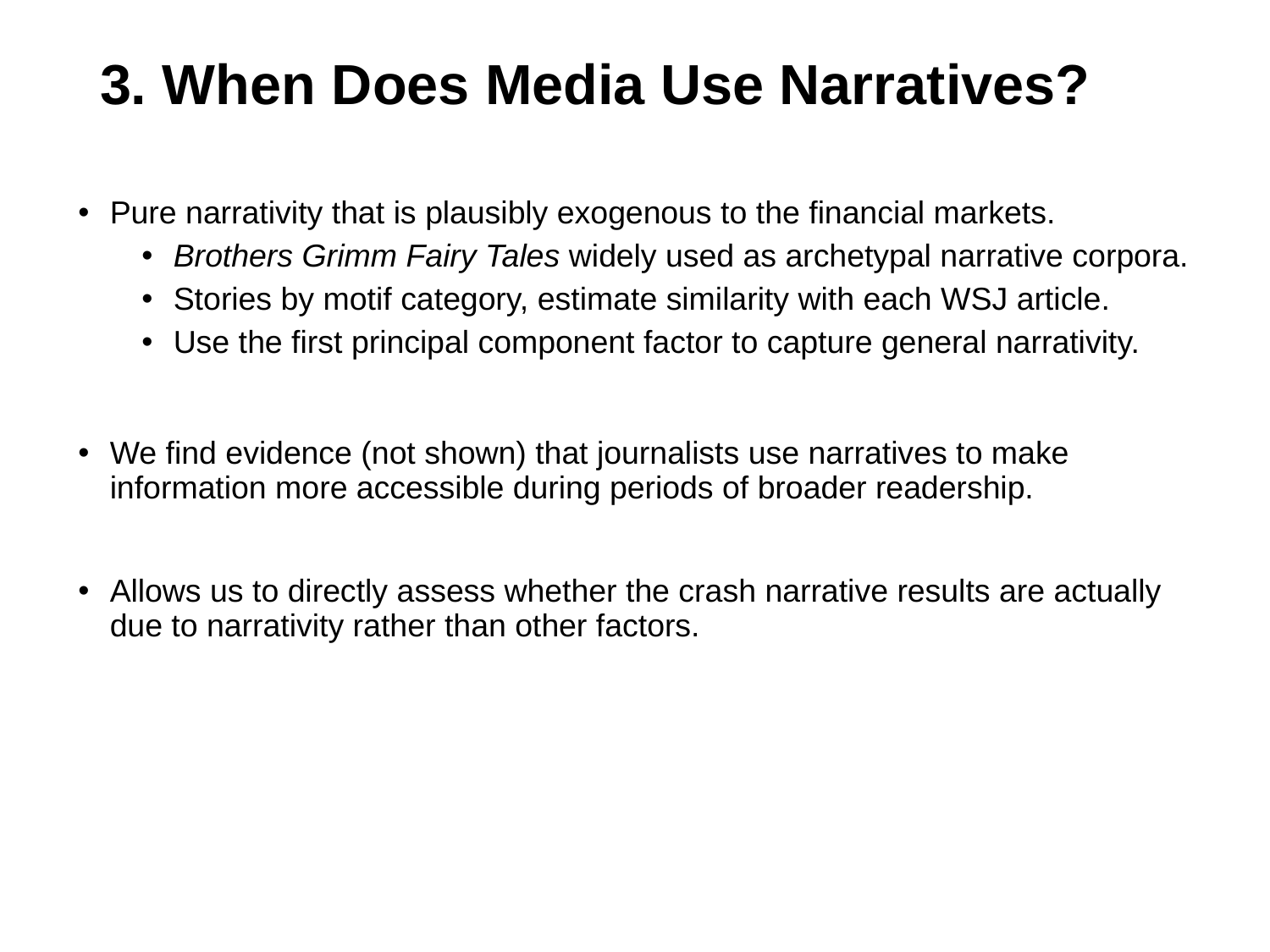

# 3. When Does Media Use Narratives?
Pure narrativity that is plausibly exogenous to the financial markets.
Brothers Grimm Fairy Tales widely used as archetypal narrative corpora.
Stories by motif category, estimate similarity with each WSJ article.
Use the first principal component factor to capture general narrativity.

We find evidence (not shown) that journalists use narratives to make information more accessible during periods of broader readership.

Allows us to directly assess whether the crash narrative results are actually due to narrativity rather than other factors.